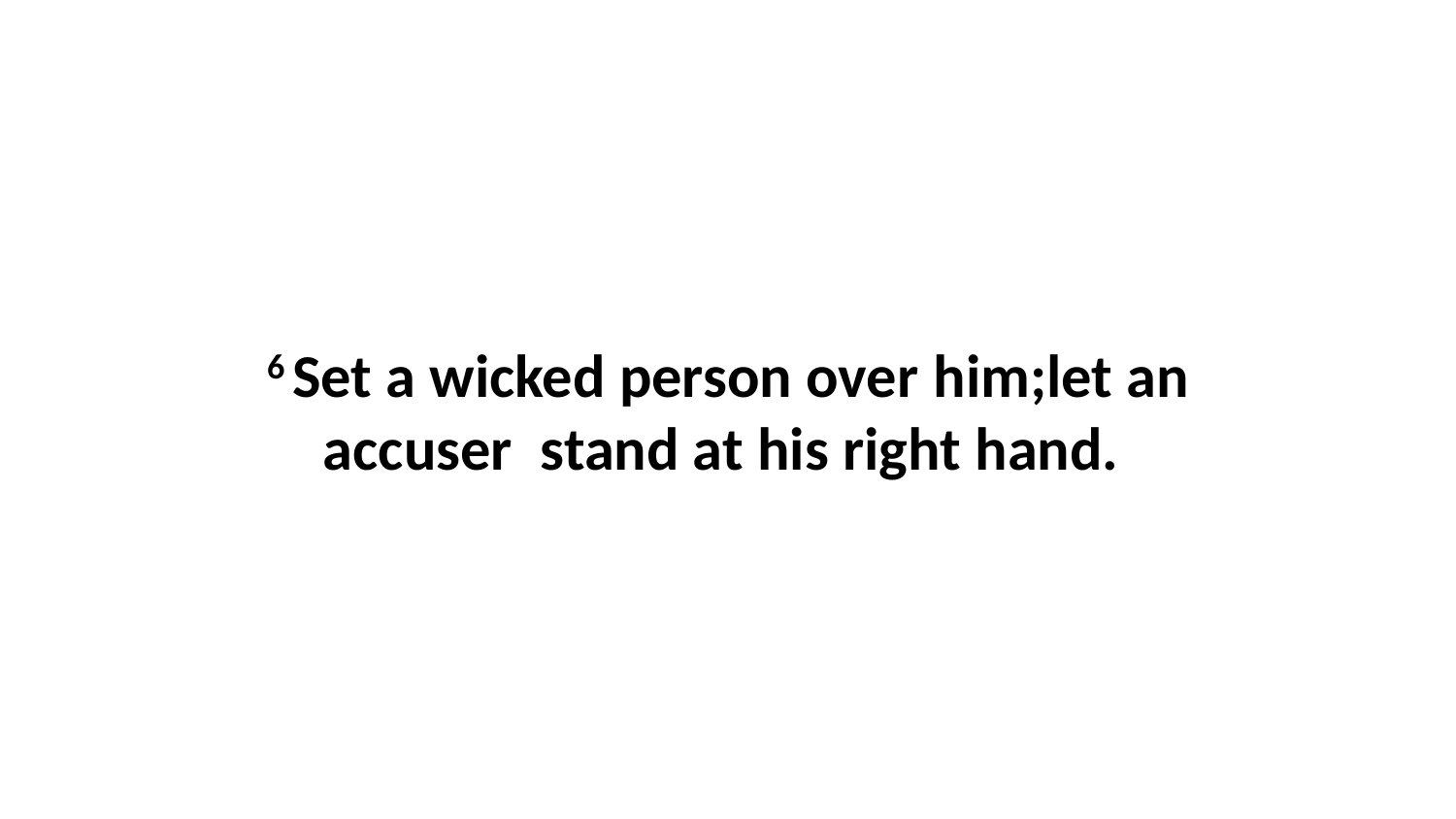

6 Set a wicked person over him;let an accuser  stand at his right hand.